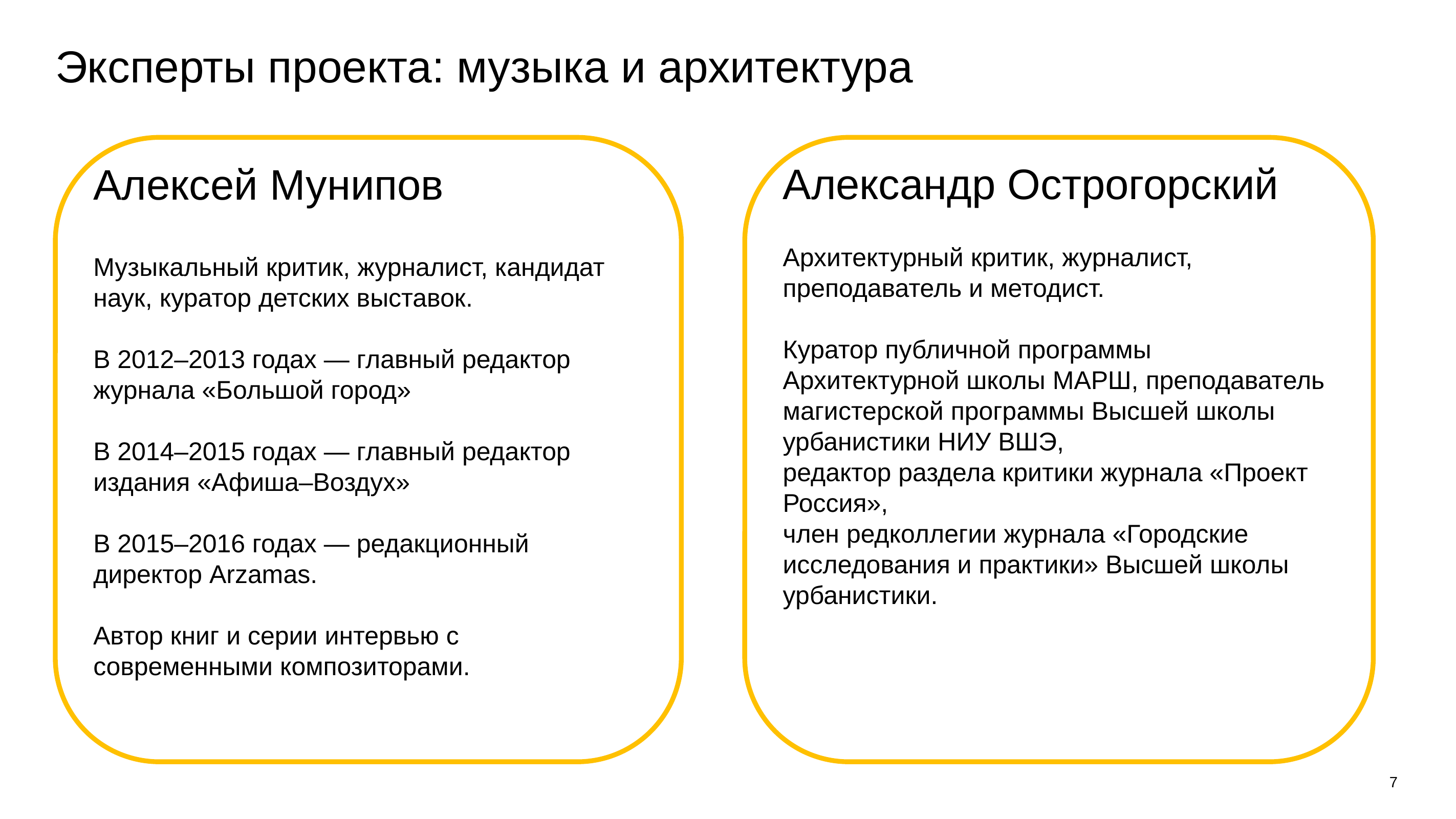

# Эксперты проекта: музыка и архитектура

Александр Острогорский

Архитектурный критик, журналист, преподаватель и методист.

Куратор публичной программы Архитектурной школы МАРШ, преподаватель магистерской программы Высшей школы урбанистики НИУ ВШЭ,
редактор раздела критики журнала «Проект Россия»,
член редколлегии журнала «Городские исследования и практики» Высшей школы урбанистики.

Алексей Мунипов

Музыкальный критик, журналист, кандидат наук, куратор детских выставок.

В 2012–2013 годах — главный редактор журнала «Большой город»

В 2014–2015 годах — главный редактор издания «Афиша–Воздух»

В 2015–2016 годах — редакционный директор Arzamas.

Автор книг и серии интервью с современными композиторами.

7